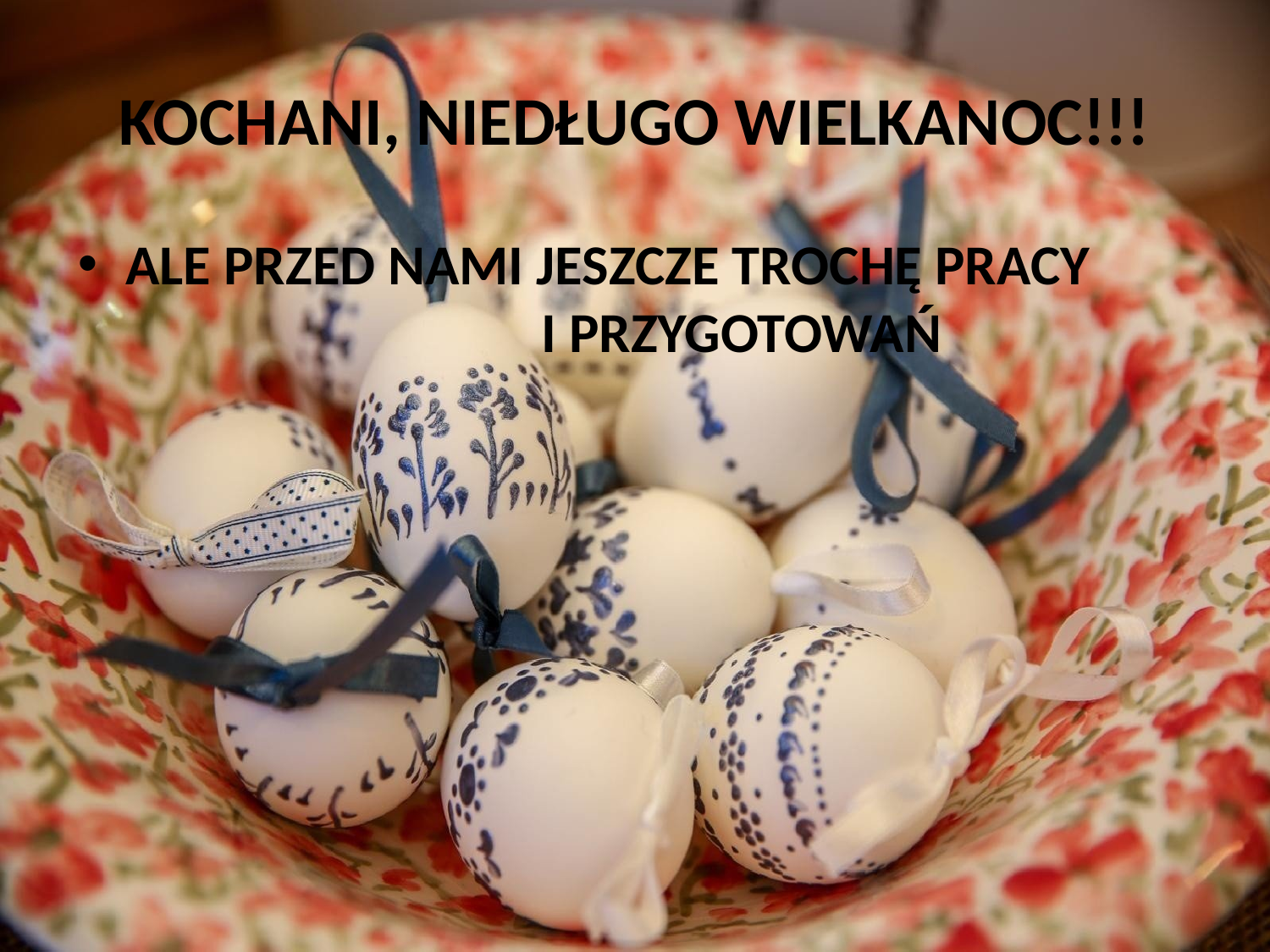

# KOCHANI, NIEDŁUGO WIELKANOC!!!
ALE PRZED NAMI JESZCZE TROCHĘ PRACY                      I PRZYGOTOWAŃ